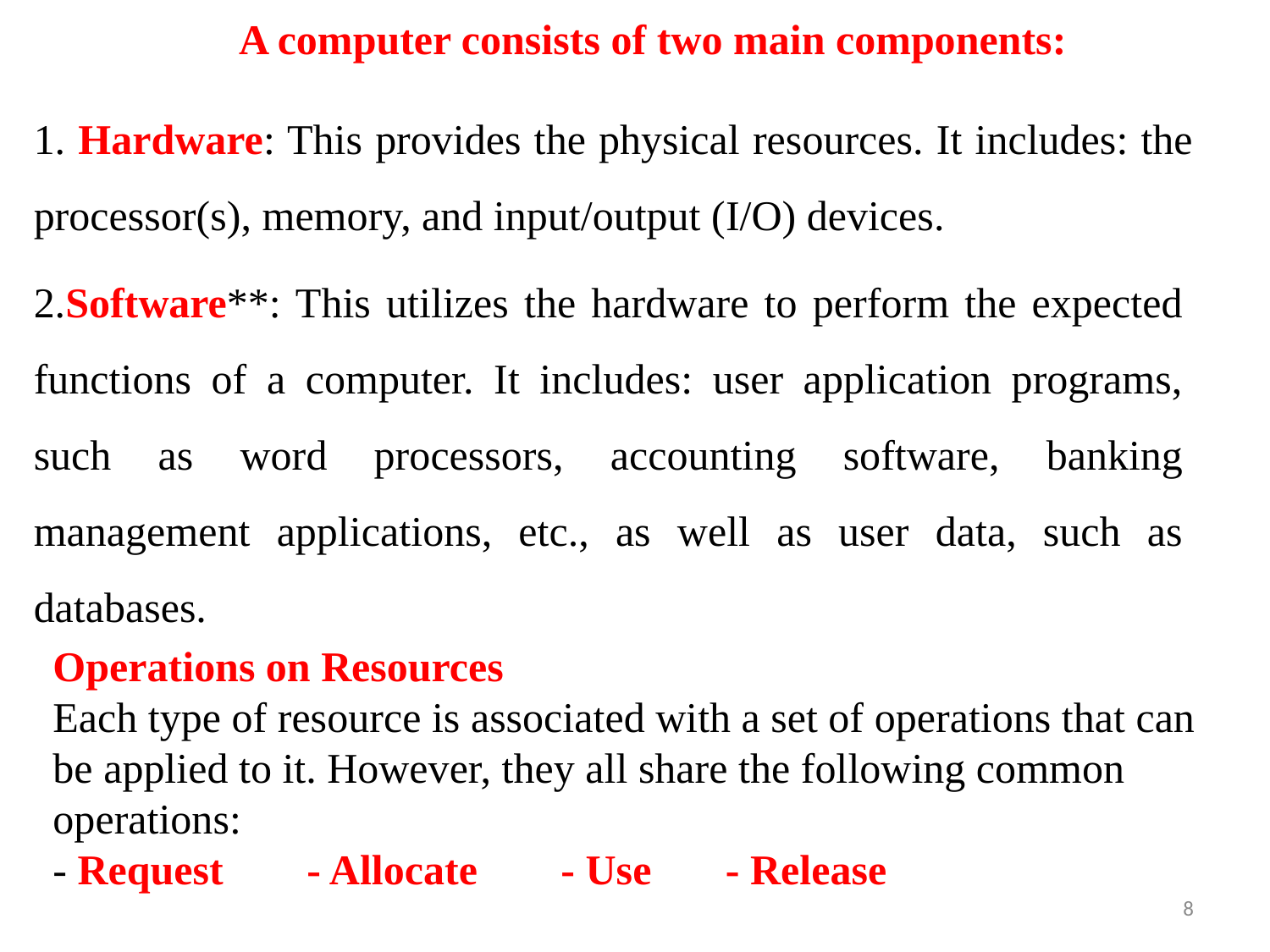

A computer consists of two main components:
1. Hardware: This provides the physical resources. It includes: the processor(s), memory, and input/output (I/O) devices.
2.Software**: This utilizes the hardware to perform the expected functions of a computer. It includes: user application programs, such as word processors, accounting software, banking management applications, etc., as well as user data, such as databases.
Operations on Resources
Each type of resource is associated with a set of operations that can be applied to it. However, they all share the following common operations:
- Request  	- Allocate  	- Use       - Release
8